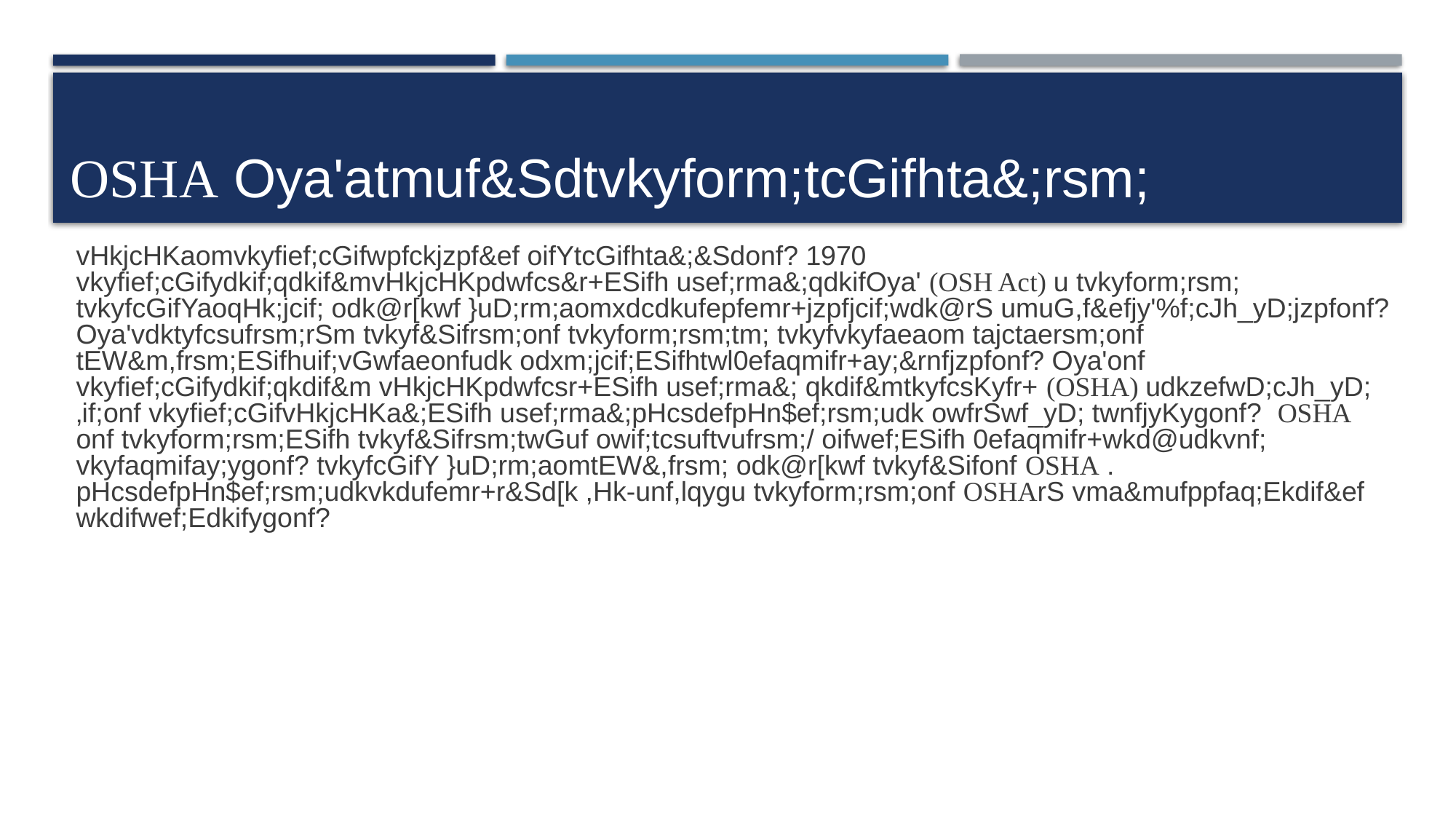

OSHA Oya'atmuf&Sdtvkyform;tcGifhta&;rsm;
vHkjcHKaomvkyfief;cGifwpfckjzpf&ef oifYtcGifhta&;&Sdonf? 1970 vkyfief;cGifydkif;qdkif&mvHkjcHKpdwfcs&r+ESifh usef;rma&;qdkifOya' (OSH Act) u tvkyform;rsm; tvkyfcGifYaoqHk;jcif; odk@r[kwf }uD;rm;aomxdcdkufepfemr+jzpfjcif;wdk@rS umuG,f&efjy'%f;cJh_yD;jzpfonf? Oya'vdktyfcsufrsm;rSm tvkyf&Sifrsm;onf tvkyform;rsm;tm; tvkyfvkyfaeaom tajctaersm;onf tEW&m,frsm;ESifhuif;vGwfaeonfudk odxm;jcif;ESifhtwl0efaqmifr+ay;&rnfjzpfonf? Oya'onf vkyfief;cGifydkif;qkdif&m vHkjcHKpdwfcsr+ESifh usef;rma&; qkdif&mtkyfcsKyfr+ (OSHA) udkzefwD;cJh_yD; ‚if;onf vkyfief;cGifvHkjcHKa&;ESifh usef;rma&;pHcsdefpHn$ef;rsm;udk owfrSwf_yD; twnfjyKygonf?  OSHA onf tvkyform;rsm;ESifh tvkyf&Sifrsm;twGuf owif;tcsuftvufrsm;/ oifwef;ESifh 0efaqmifr+wkd@udkvnf; vkyfaqmifay;ygonf? tvkyfcGifY }uD;rm;aomtEW&,frsm; odk@r[kwf tvkyf&Sifonf OSHA . pHcsdefpHn$ef;rsm;udkvkdufemr+r&Sd[k ,Hk-unf,lqygu tvkyform;rsm;onf OSHArS vma&mufppfaq;Ekdif&ef wkdifwef;Edkifygonf?